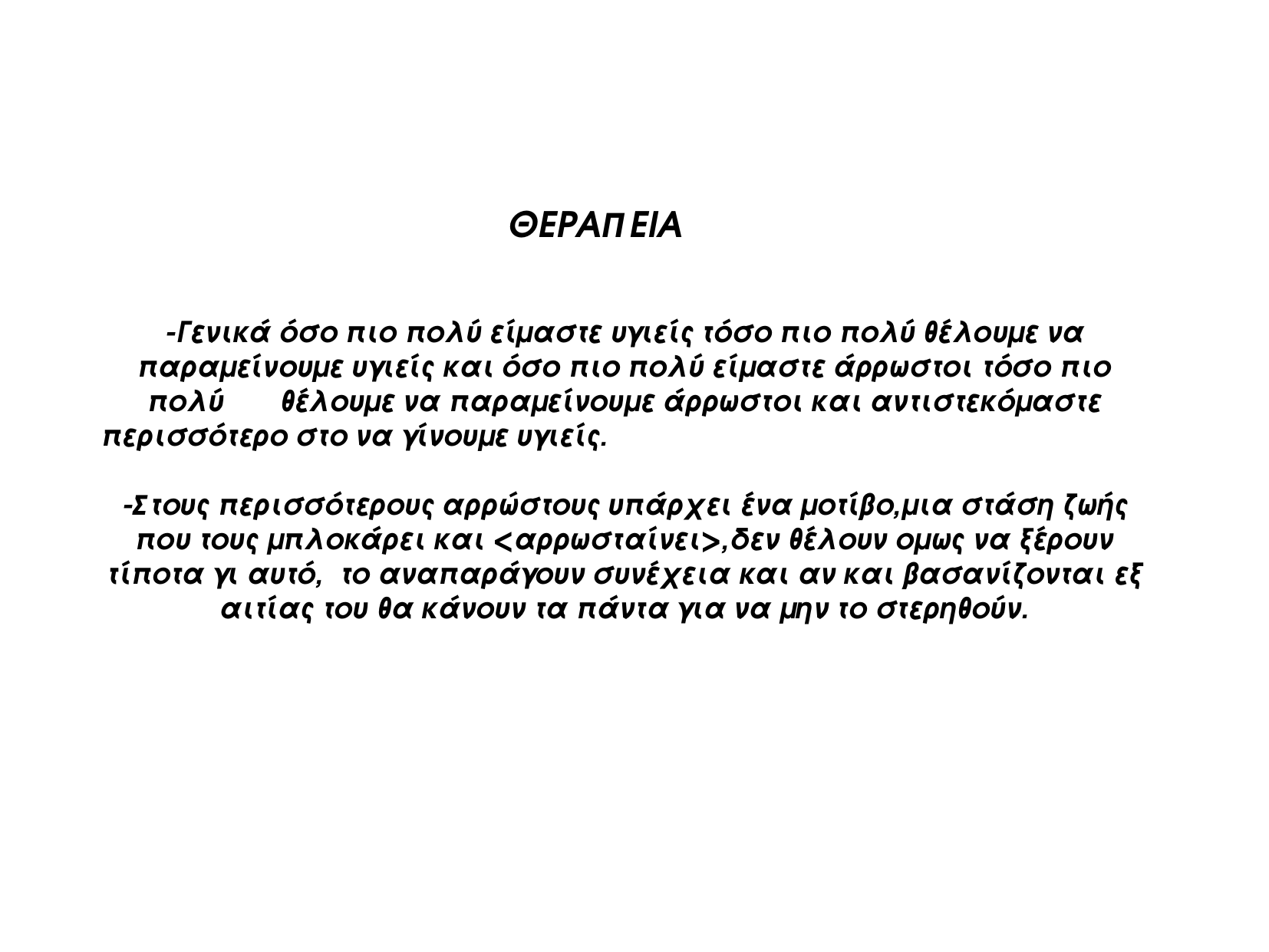

ΘΕΡΑΠΕΙΑ

-Γενικά όσο πιο πολύ είμαστε υγιείς τόσο πιο πολύ θέλουμε να παραμείνουμε υγιείς και όσο πιο πολύ είμαστε άρρωστοι τόσο πιο πολύ       θέλουμε να παραμείνουμε άρρωστοι και αντιστεκόμαστε περισσότερο στο να γίνουμε υγιείς.
-Στους περισσότερους αρρώστους υπάρχει ένα μοτίβο,μια στάση ζωής που τους μπλοκάρει και <αρρωσταίνει>,δεν θέλουν oμως να ξέρουν τίποτα γι αυτό,  το αναπαράγουν συνέχεια και αν και βασανίζονται εξ αιτίας του θα κάνουν τα πάντα για να μην το στερηθούν.